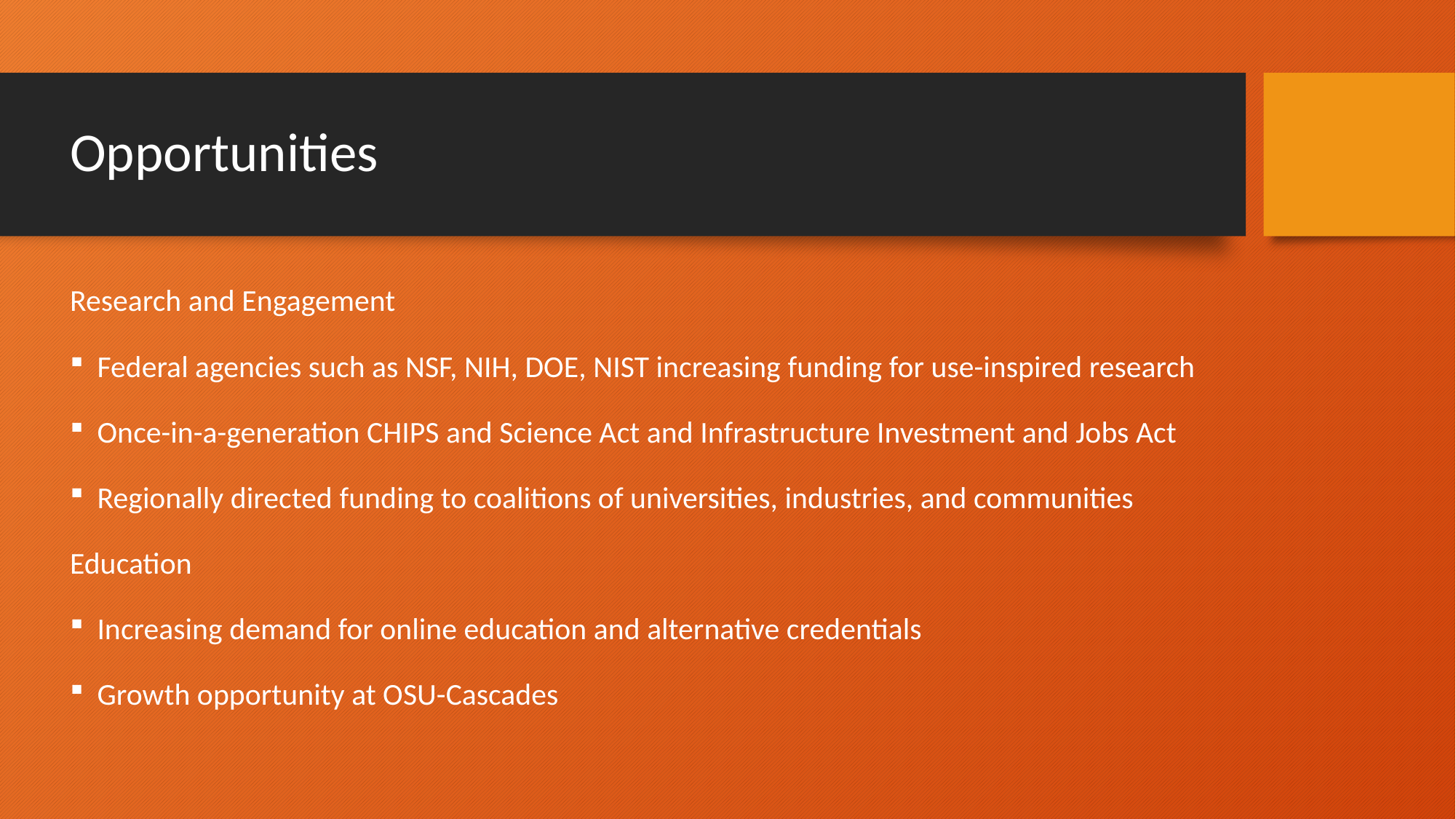

# Opportunities

Research and Engagement

Federal agencies such as NSF, NIH, DOE, NIST increasing funding for use-inspired research

Once-in-a-generation CHIPS and Science Act and Infrastructure Investment and Jobs Act

Regionally directed funding to coalitions of universities, industries, and communities

Education

Increasing demand for online education and alternative credentials

Growth opportunity at OSU-Cascades